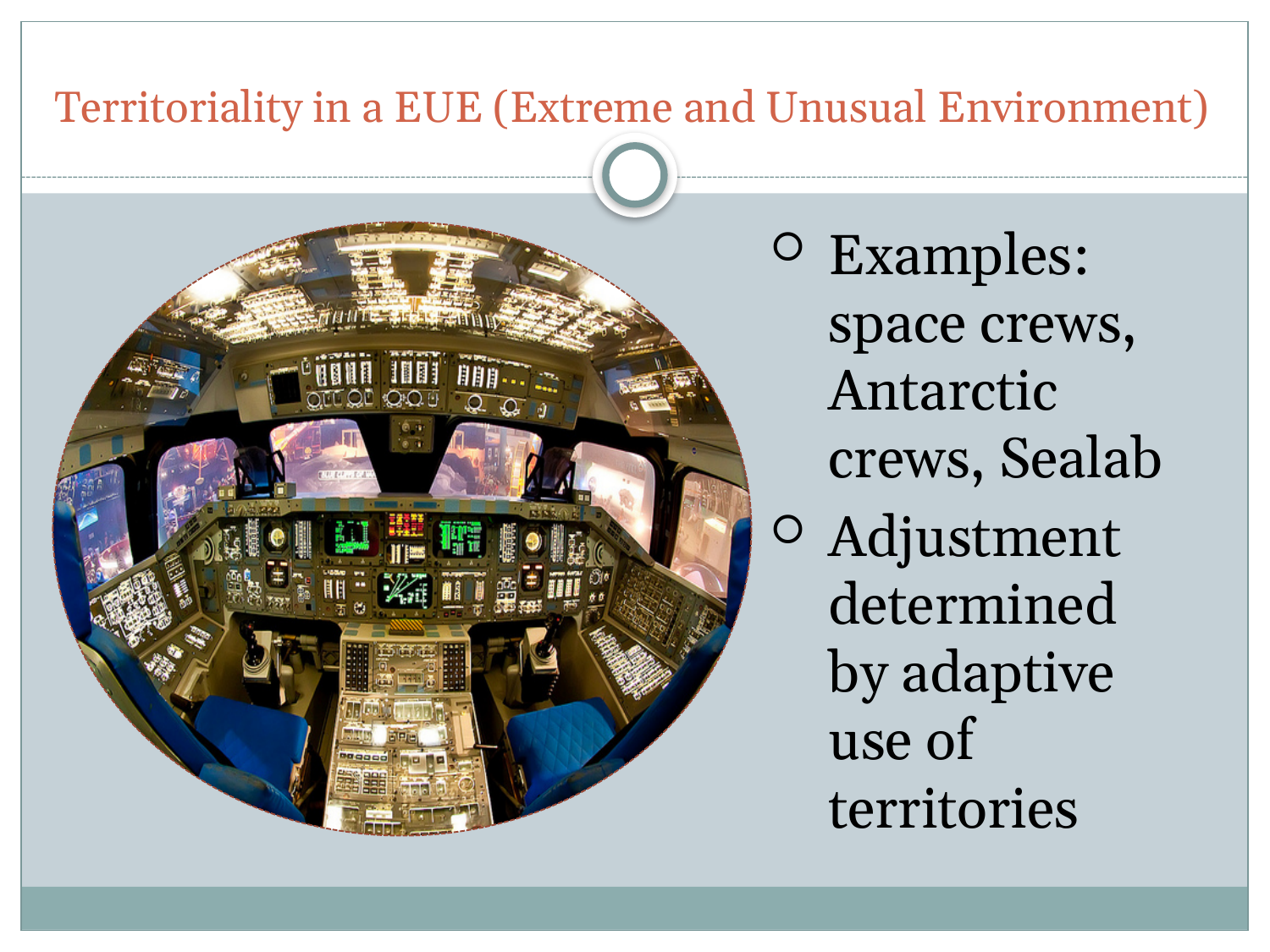

# Territoriality in a EUE (Extreme and Unusual Environment)
Examples: space crews, Antarctic crews, Sealab
Adjustment determined by adaptive use of territories